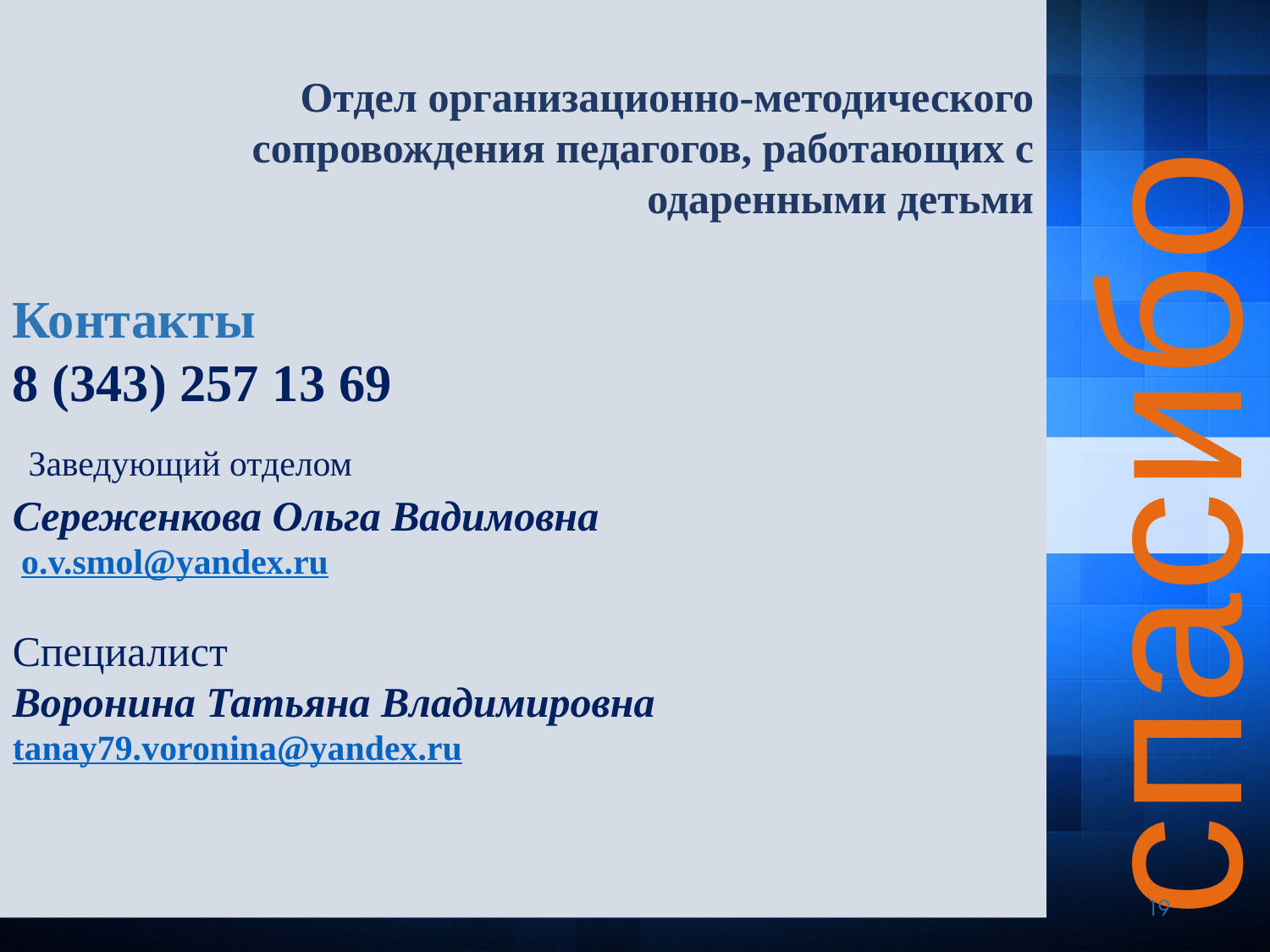

Отдел организационно-методического сопровождения педагогов, работающих с одаренными детьми

Контакты
8 (343) 257 13 69
 Заведующий отделом
Сереженкова Ольга Вадимовна
 o.v.smol@yandex.ru

Специалист
Воронина Татьяна Владимировна
tanay79.voronina@yandex.ru

спасибо

19